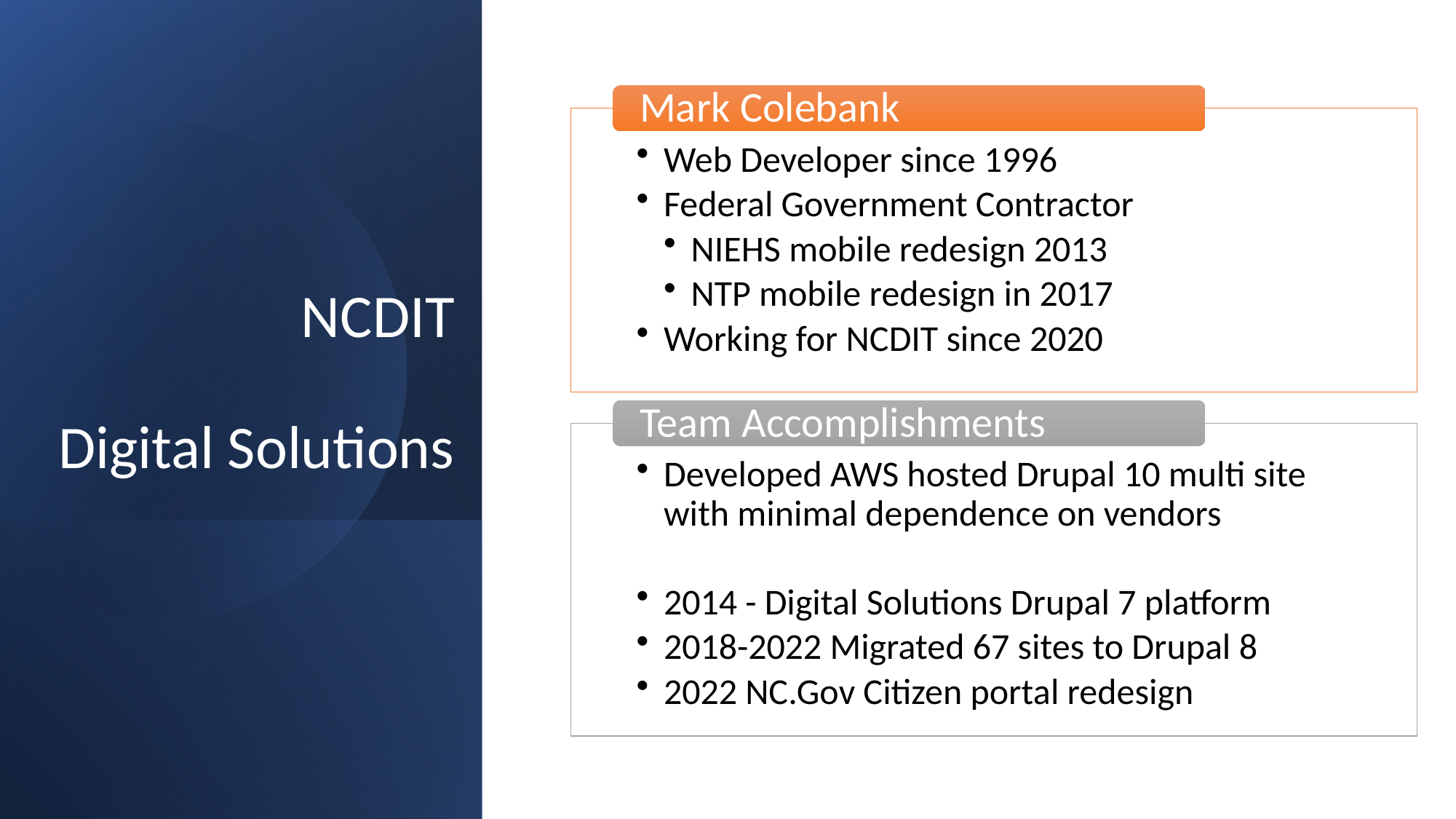

Web Developer since 1996
Federal Government Contractor
NIEHS mobile redesign 2013
NTP mobile redesign in 2017
Working for NCDIT since 2020
Mark Colebank
Developed AWS hosted Drupal 10 multi site
with minimal dependence on vendors
2014 - Digital Solutions Drupal 7 platform
2018-2022 Migrated 67 sites to Drupal 8
2022 NC.Gov Citizen portal redesign
Team Accomplishments

# NCDIT Digital Solutions